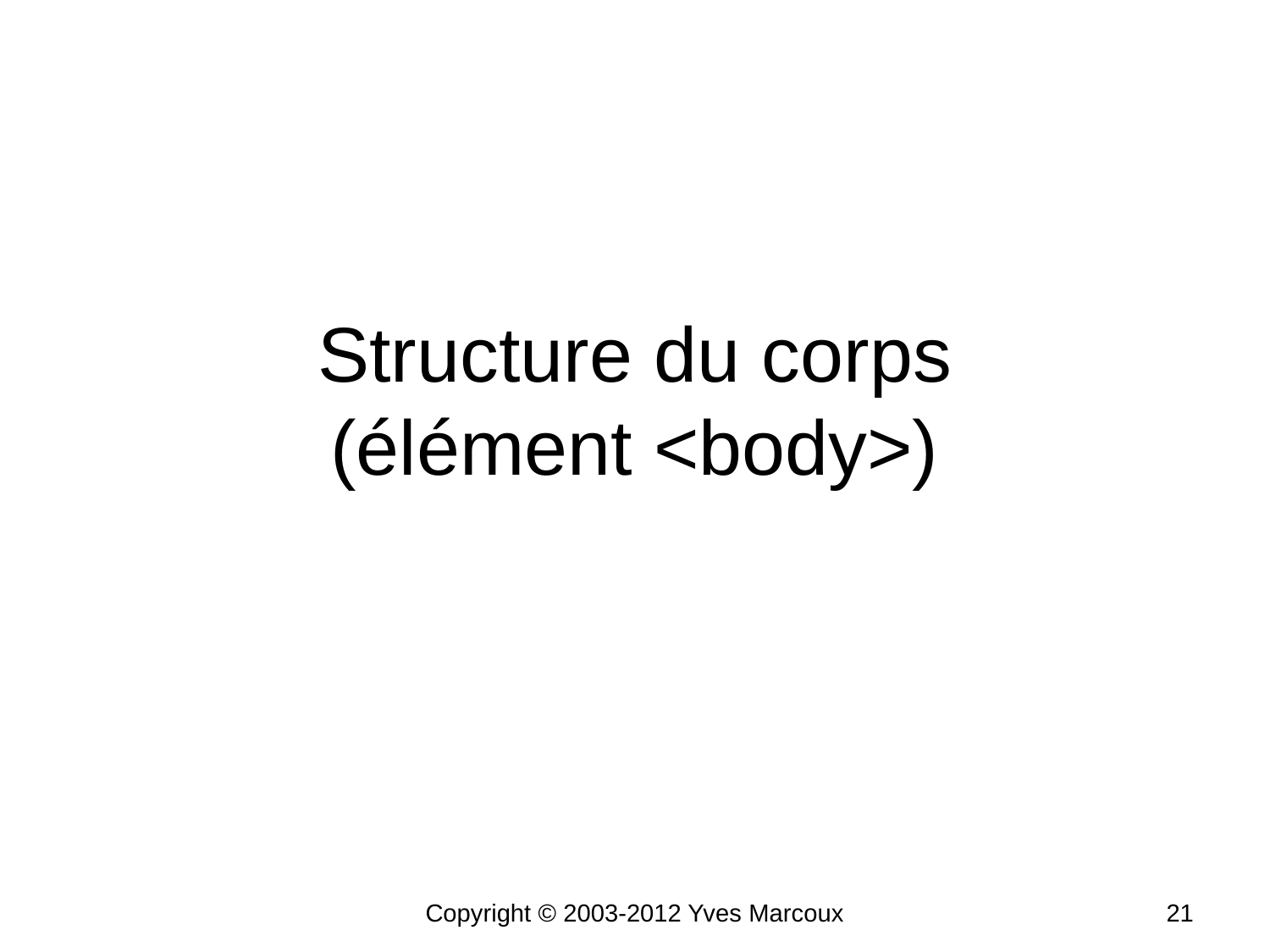

# Structure du corps (élément <body>)
Copyright © 2003-2012 Yves Marcoux
21